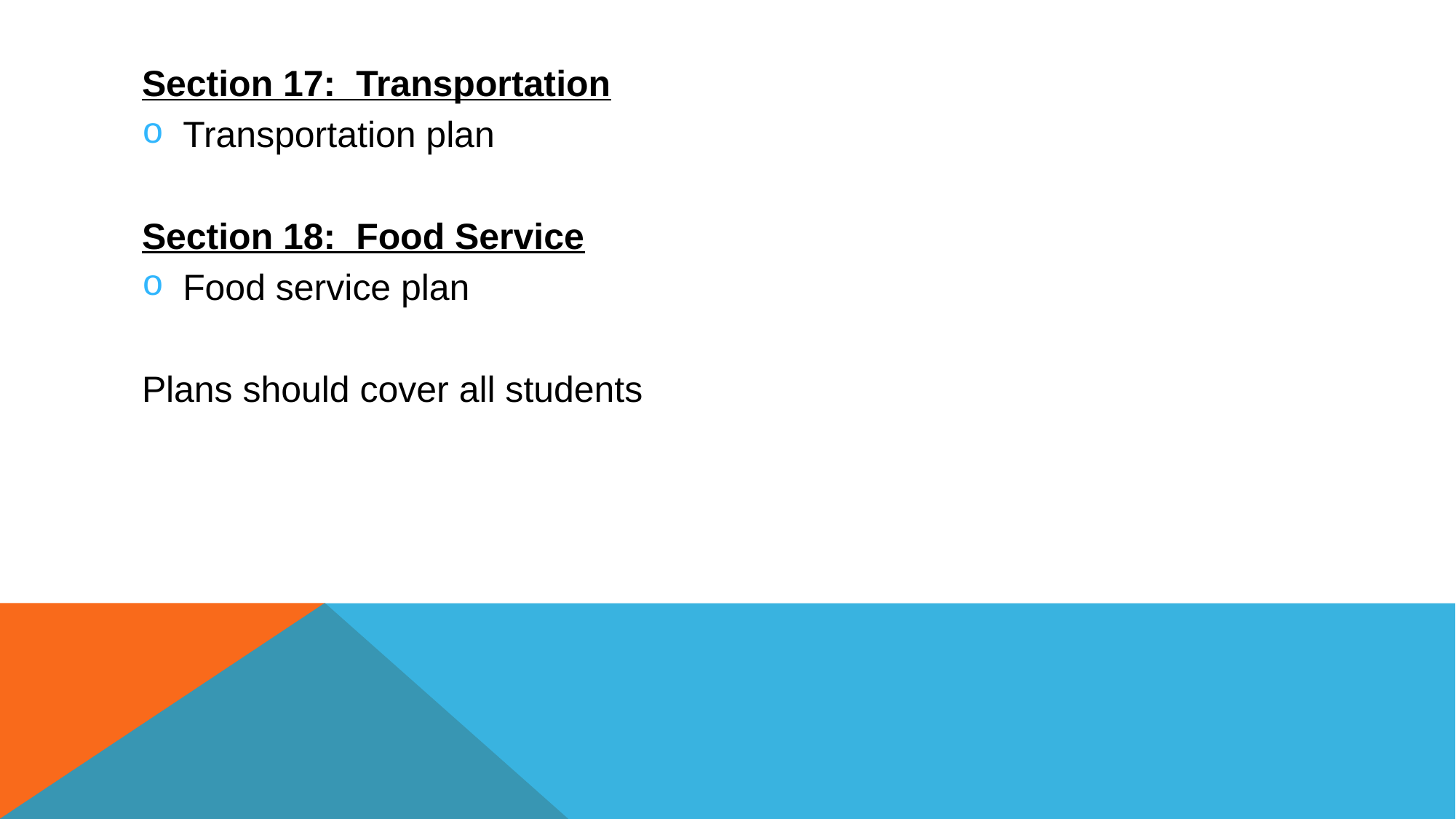

Section 17:  Transportation
Transportation plan

Section 18:  Food Service
Food service plan

Plans should cover all students